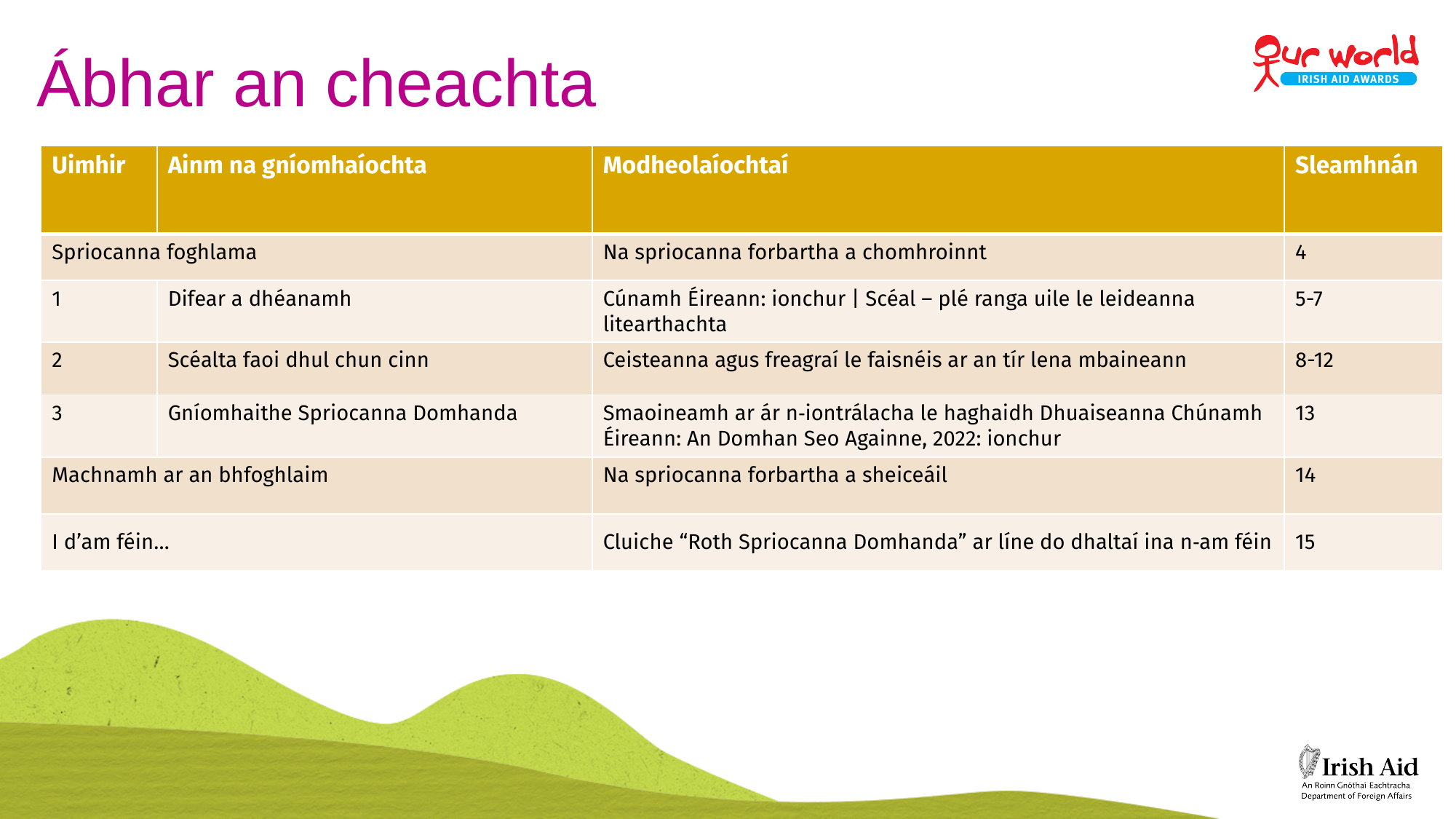

# Ábhar an cheachta
| Uimhir | Ainm na gníomhaíochta | Modheolaíochtaí | Sleamhnán |
| --- | --- | --- | --- |
| Spriocanna foghlama |  | Na spriocanna forbartha a chomhroinnt | 4 |
| 1 | Difear a dhéanamh | Cúnamh Éireann: ionchur | Scéal – plé ranga uile le leideanna litearthachta | 5-7 |
| 2 | Scéalta faoi dhul chun cinn | Ceisteanna agus freagraí le faisnéis ar an tír lena mbaineann | 8-12 |
| 3 | Gníomhaithe Spriocanna Domhanda | Smaoineamh ar ár n‑iontrálacha le haghaidh Dhuaiseanna Chúnamh Éireann: An Domhan Seo Againne, 2022: ionchur | 13 |
| Machnamh ar an bhfoghlaim |  | Na spriocanna forbartha a sheiceáil | 14 |
| I d’am féin… | I d’am féin… | Cluiche “Roth Spriocanna Domhanda” ar líne do dhaltaí ina n‑am féin | 15 |